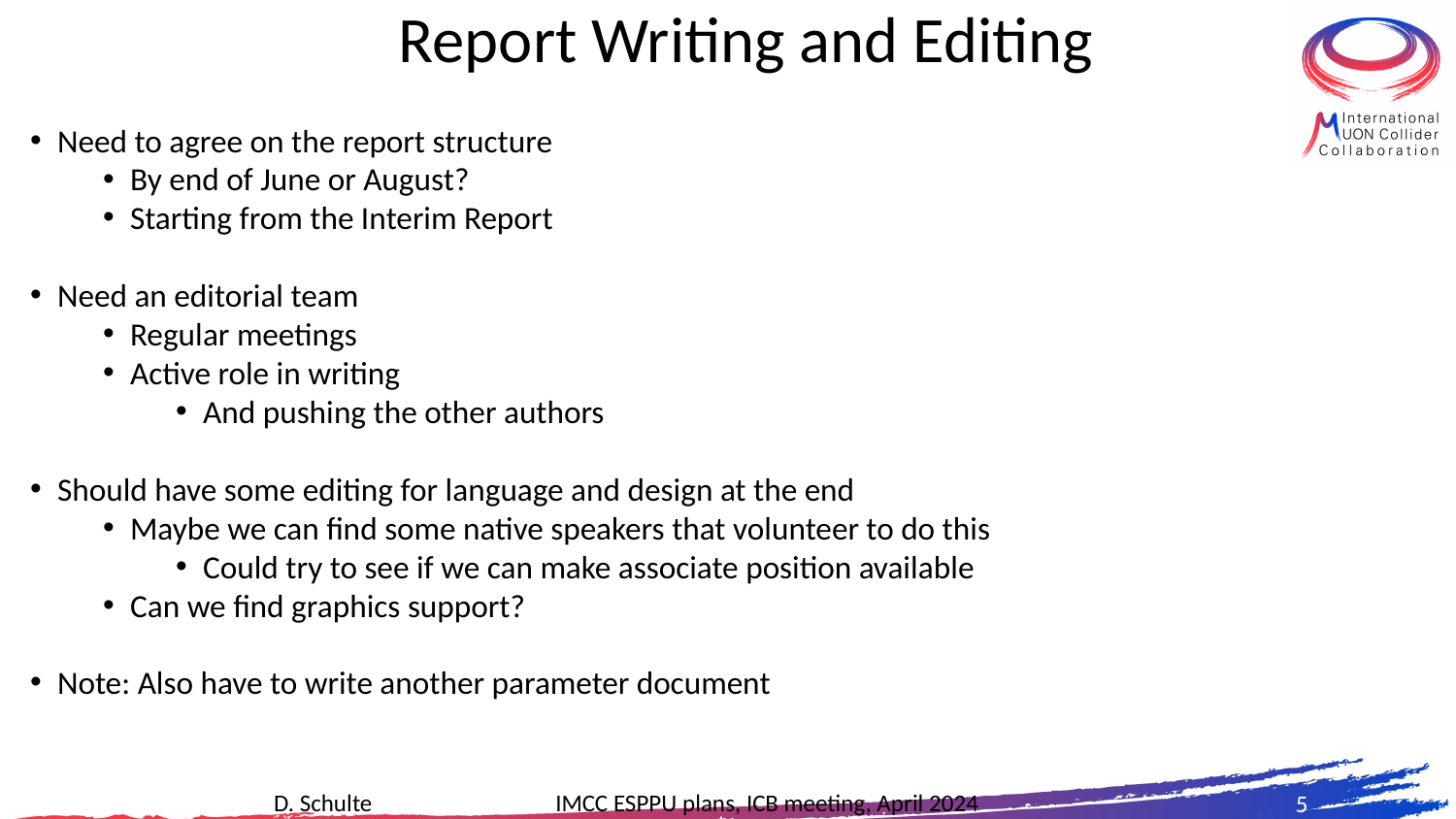

# Report Writing and Editing
Need to agree on the report structure
By end of June or August?
Starting from the Interim Report

Need an editorial team
Regular meetings
Active role in writing
And pushing the other authors

Should have some editing for language and design at the end
Maybe we can find some native speakers that volunteer to do this
Could try to see if we can make associate position available
Can we find graphics support?

Note: Also have to write another parameter document
5
D. Schulte                                 IMCC ESPPU plans, ICB meeting, April 2024